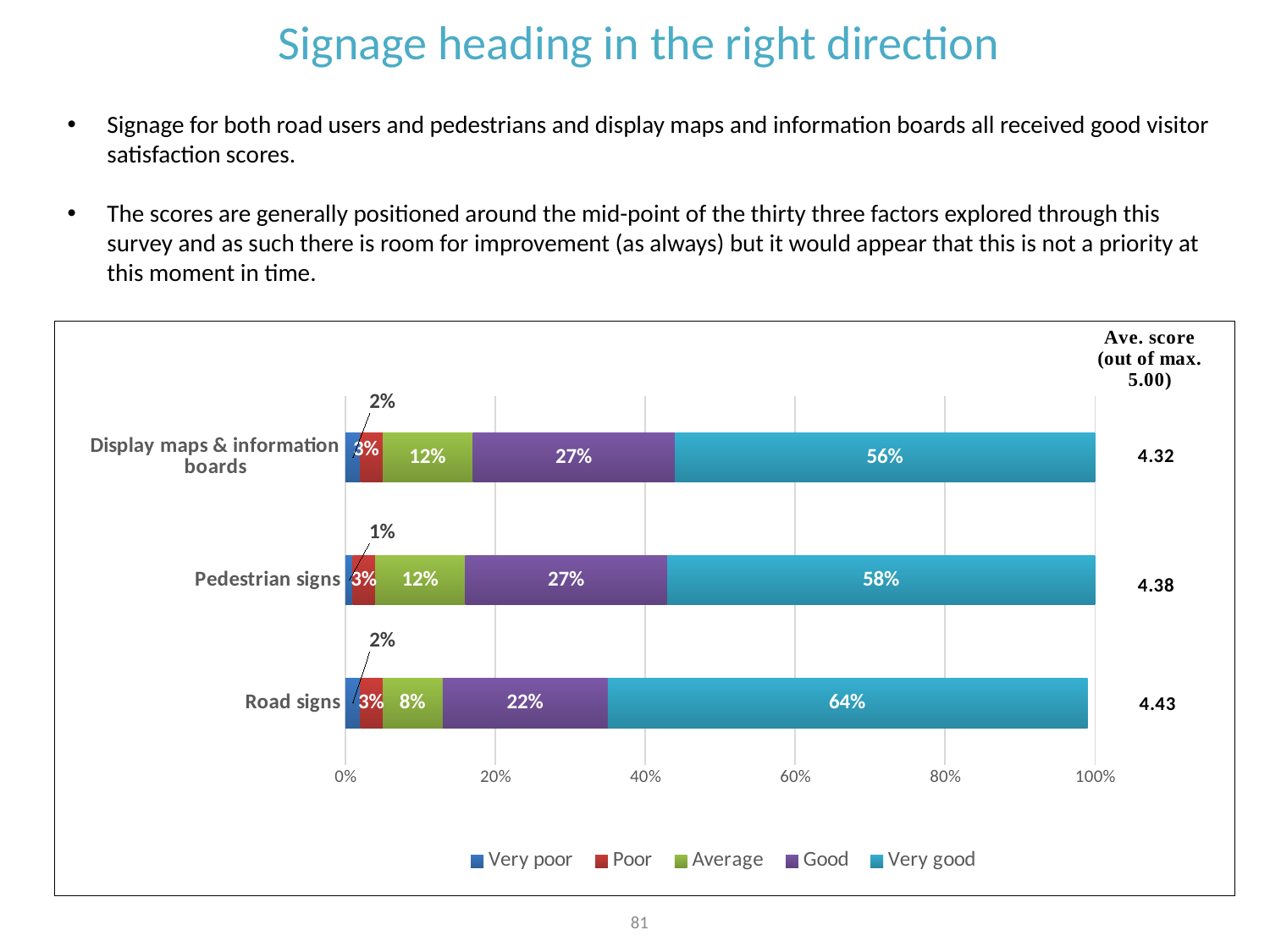

Signage heading in the right direction
Signage for both road users and pedestrians and display maps and information boards all received good visitor satisfaction scores.

The scores are generally positioned around the mid-point of the thirty three factors explored through this survey and as such there is room for improvement (as always) but it would appear that this is not a priority at this moment in time.

### Chart

| Category | Very poor | Poor | Average | Good | Very good |
|---|---|---|---|---|---|
| Road signs | 0.02 | 0.03 | 0.08 | 0.22 | 0.64 |
| Pedestrian signs | 0.01 | 0.03 | 0.12 | 0.27 | 0.58 |
| Display maps & information boards | 0.02 | 0.03 | 0.12 | 0.27 | 0.56 |
81